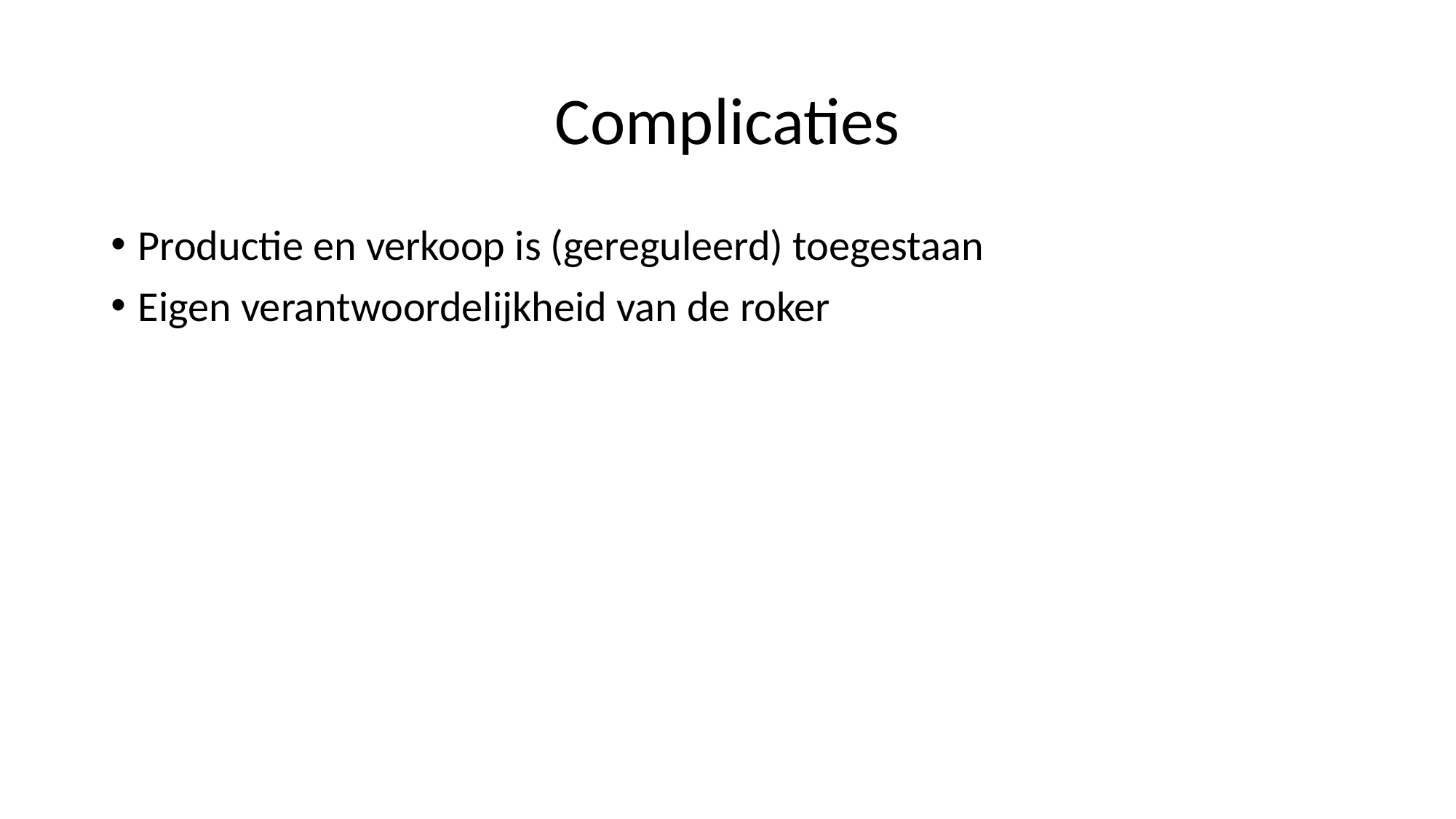

# Complicaties
Productie en verkoop is (gereguleerd) toegestaan
Eigen verantwoordelijkheid van de roker